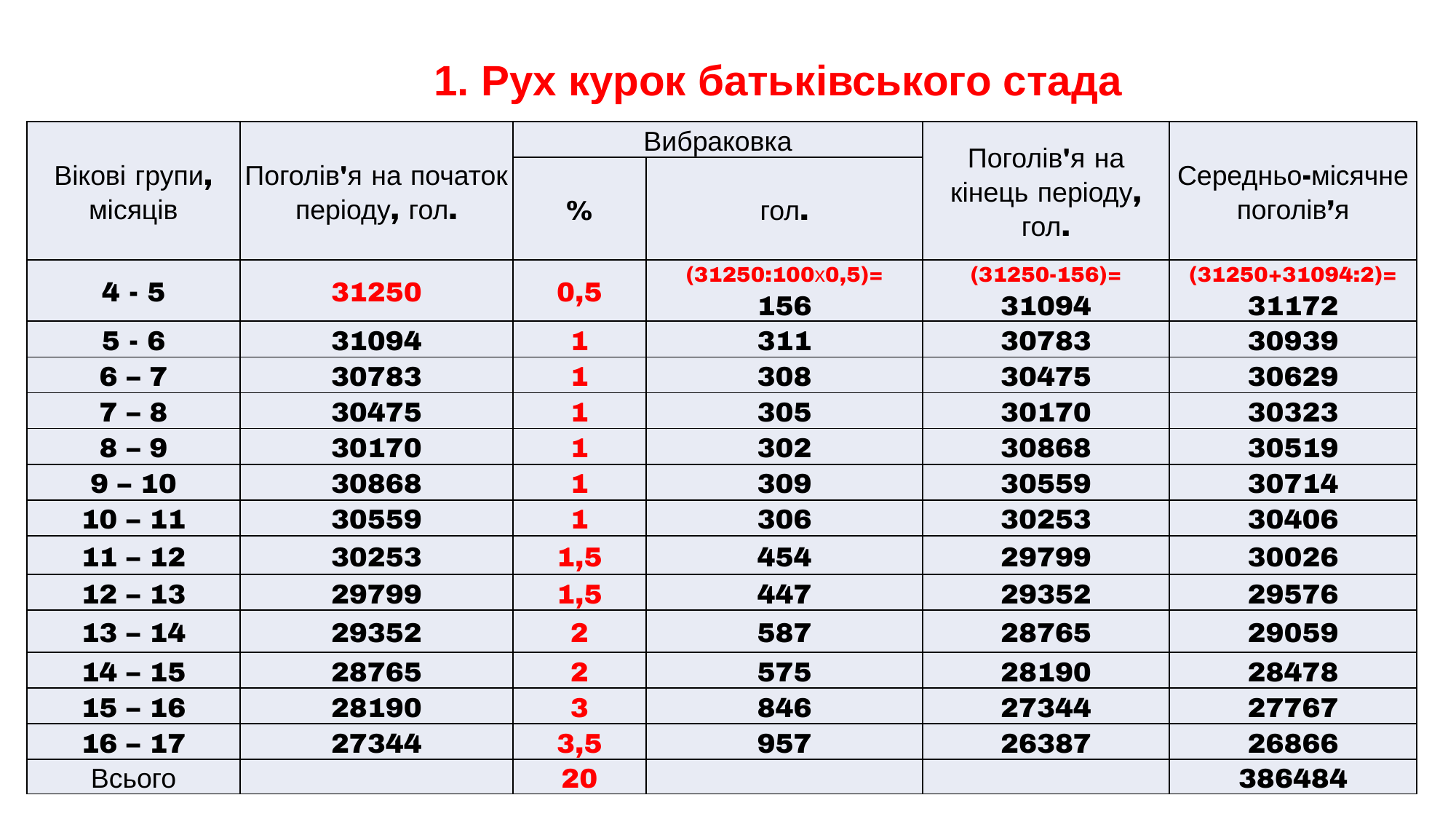

1. Рух курок батьківського стада
| Вікові групи, місяців | Поголів'я на початок періоду, гол. | Вибраковка |  | Поголів'я на кінець періоду, гол. | Середньо-місячне поголів’я |
| --- | --- | --- | --- | --- | --- |
|  |  | % | гол. |  |  |
| 4 - 5 | 31250 | 0,5 | (31250:100х0,5)= 156 | (31250-156)= 31094 | (31250+31094:2)= 31172 |
| 5 - 6 | 31094 | 1 | 311 | 30783 | 30939 |
| 6 – 7 | 30783 | 1 | 308 | 30475 | 30629 |
| 7 – 8 | 30475 | 1 | 305 | 30170 | 30323 |
| 8 – 9 | 30170 | 1 | 302 | 30868 | 30519 |
| 9 – 10 | 30868 | 1 | 309 | 30559 | 30714 |
| 10 – 11 | 30559 | 1 | 306 | 30253 | 30406 |
| 11 – 12 | 30253 | 1,5 | 454 | 29799 | 30026 |
| 12 – 13 | 29799 | 1,5 | 447 | 29352 | 29576 |
| 13 – 14 | 29352 | 2 | 587 | 28765 | 29059 |
| 14 – 15 | 28765 | 2 | 575 | 28190 | 28478 |
| 15 – 16 | 28190 | 3 | 846 | 27344 | 27767 |
| 16 – 17 | 27344 | 3,5 | 957 | 26387 | 26866 |
| Всього |  | 20 |  |  | 386484 |